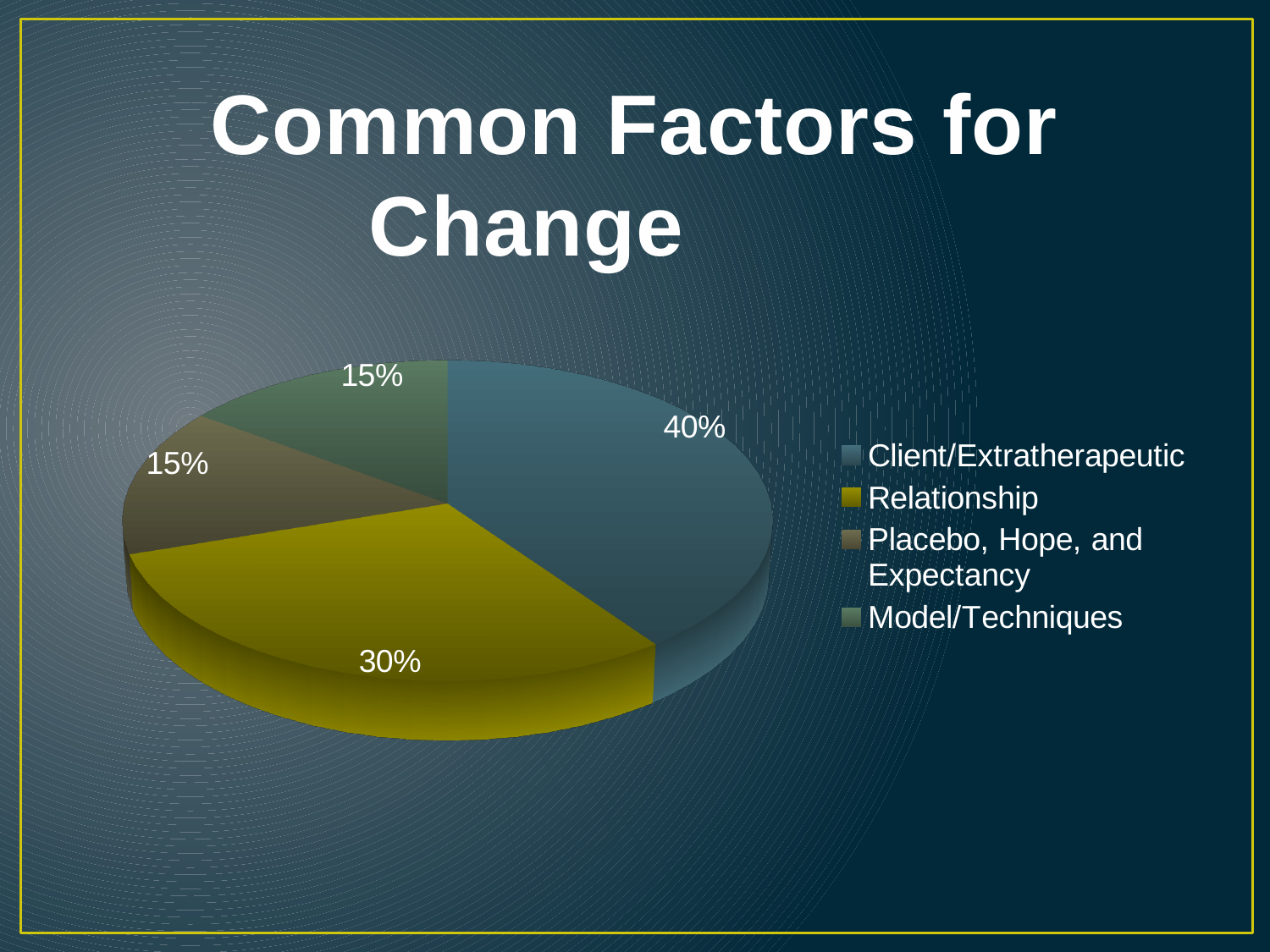

# Common Factors for Change

[unsupported chart]